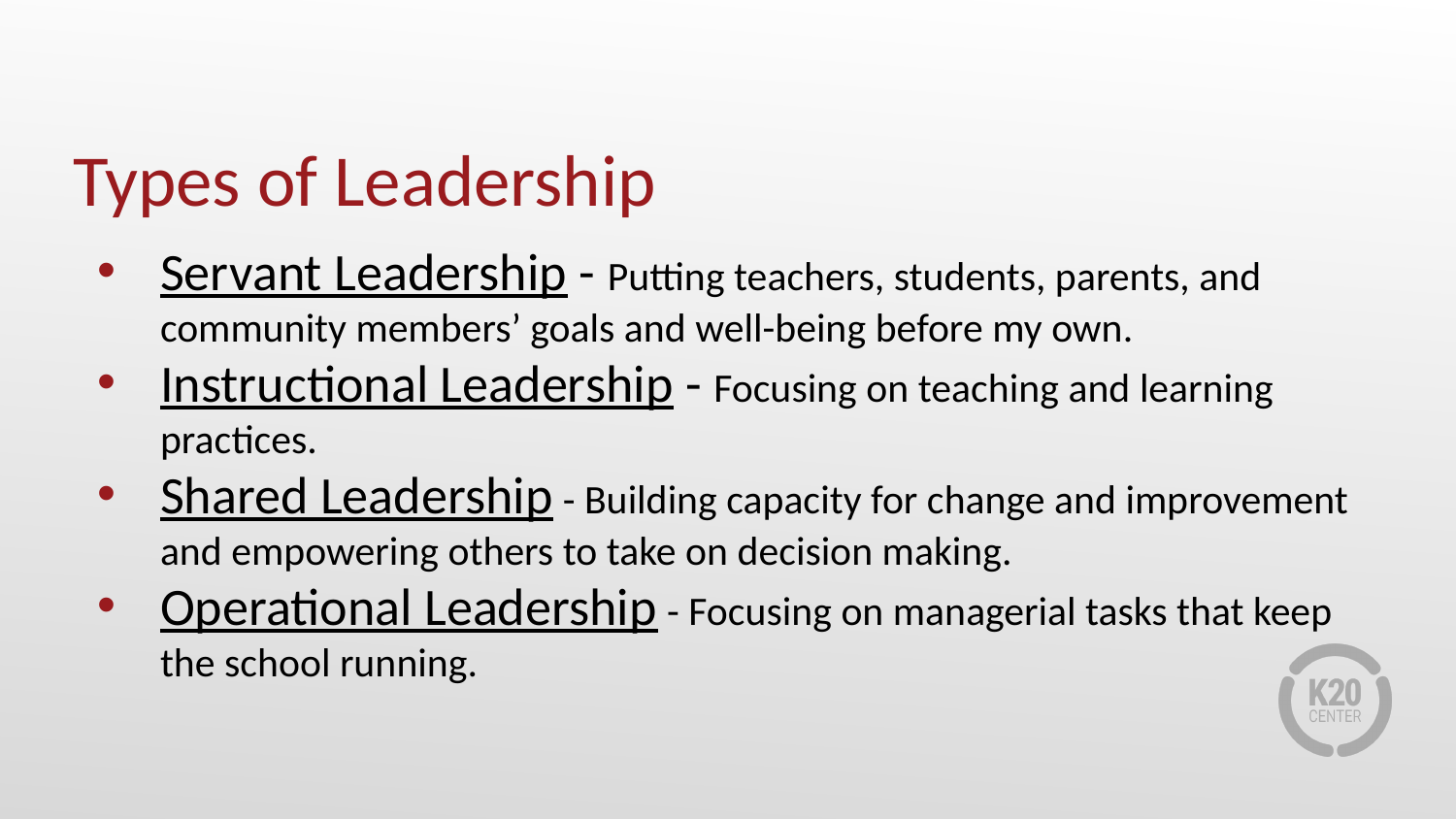

# Types of Leadership
Servant Leadership - Putting teachers, students, parents, and community members’ goals and well-being before my own.
Instructional Leadership - Focusing on teaching and learning practices.
Shared Leadership - Building capacity for change and improvement and empowering others to take on decision making.
Operational Leadership - Focusing on managerial tasks that keep the school running.